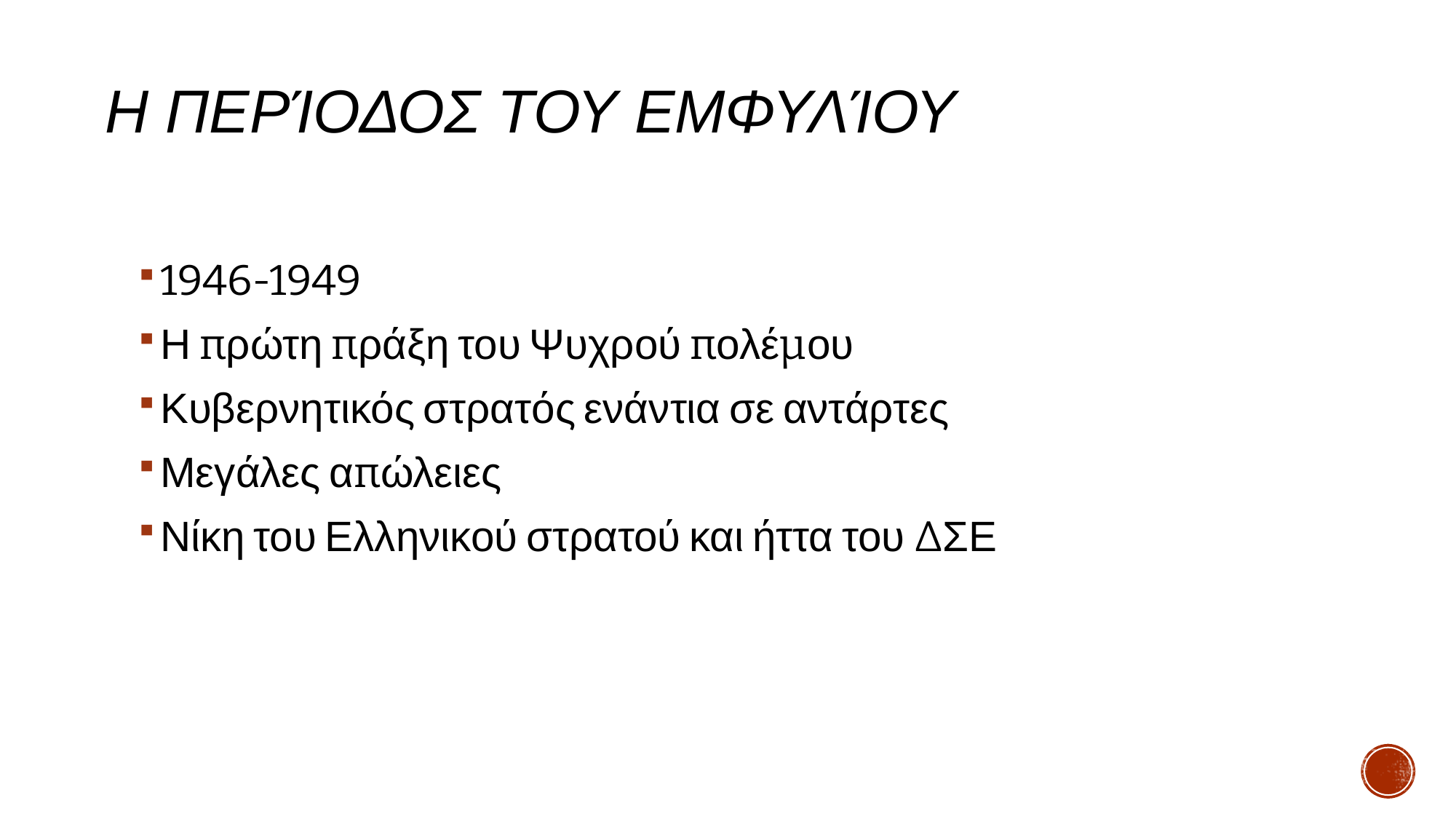

# Η περίοδος του εμφυλίου
1946-1949
Η πρώτη πράξη του Ψυχρού πολέμου
Κυβερνητικός στρατός ενάντια σε αντάρτες
Μεγάλες απώλειες
Νίκη του Ελληνικού στρατού και ήττα του ΔΣΕ